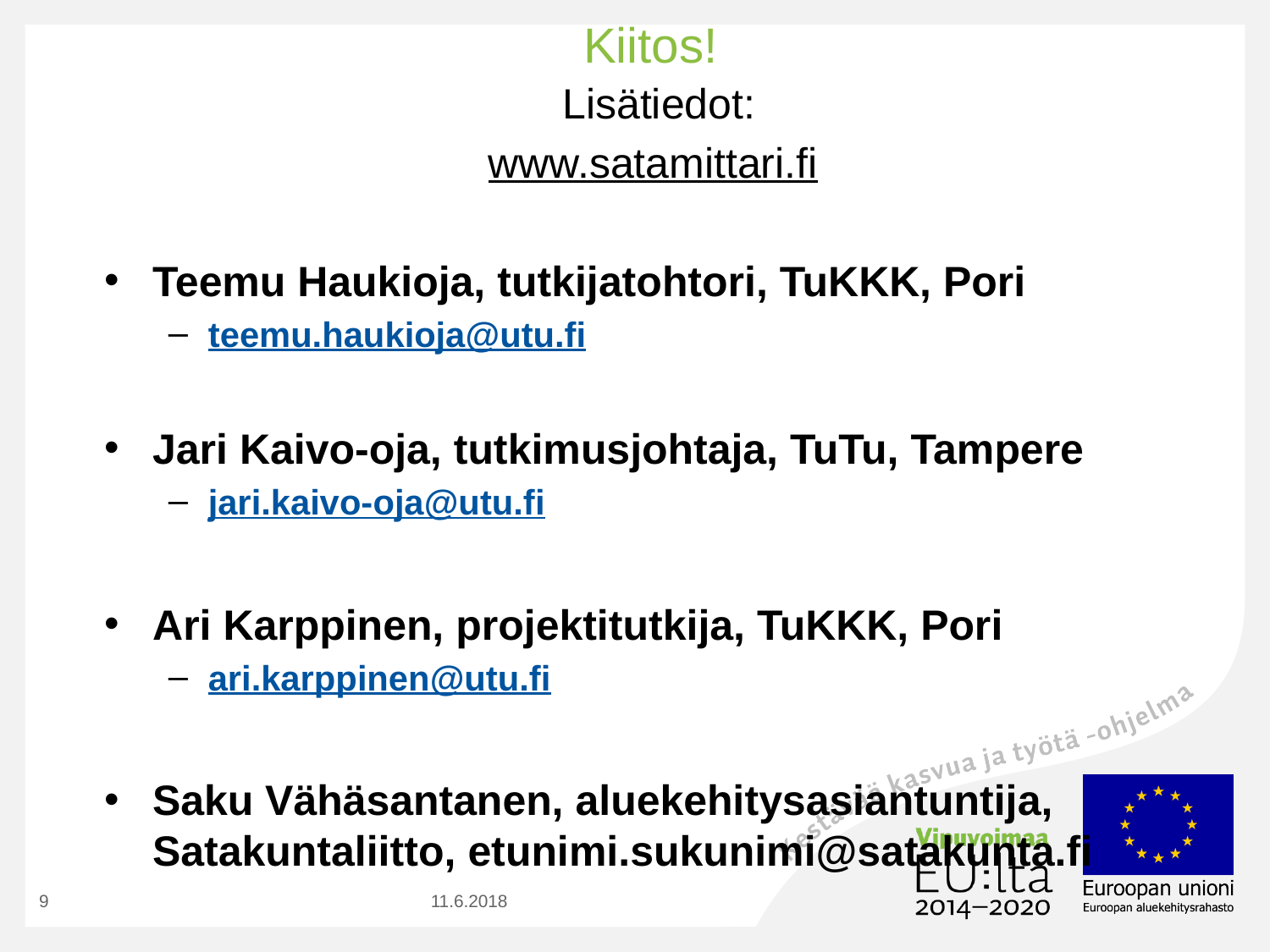

# Kiitos!
Lisätiedot:
www.satamittari.fi

Teemu Haukioja, tutkijatohtori, TuKKK, Pori
teemu.haukioja@utu.fi

Jari Kaivo-oja, tutkimusjohtaja, TuTu, Tampere
jari.kaivo-oja@utu.fi

Ari Karppinen, projektitutkija, TuKKK, Pori
ari.karppinen@utu.fi

Saku Vähäsantanen, aluekehitysasiantuntija, Satakuntaliitto, etunimi.sukunimi@satakunta.fi

9
11.6.2018